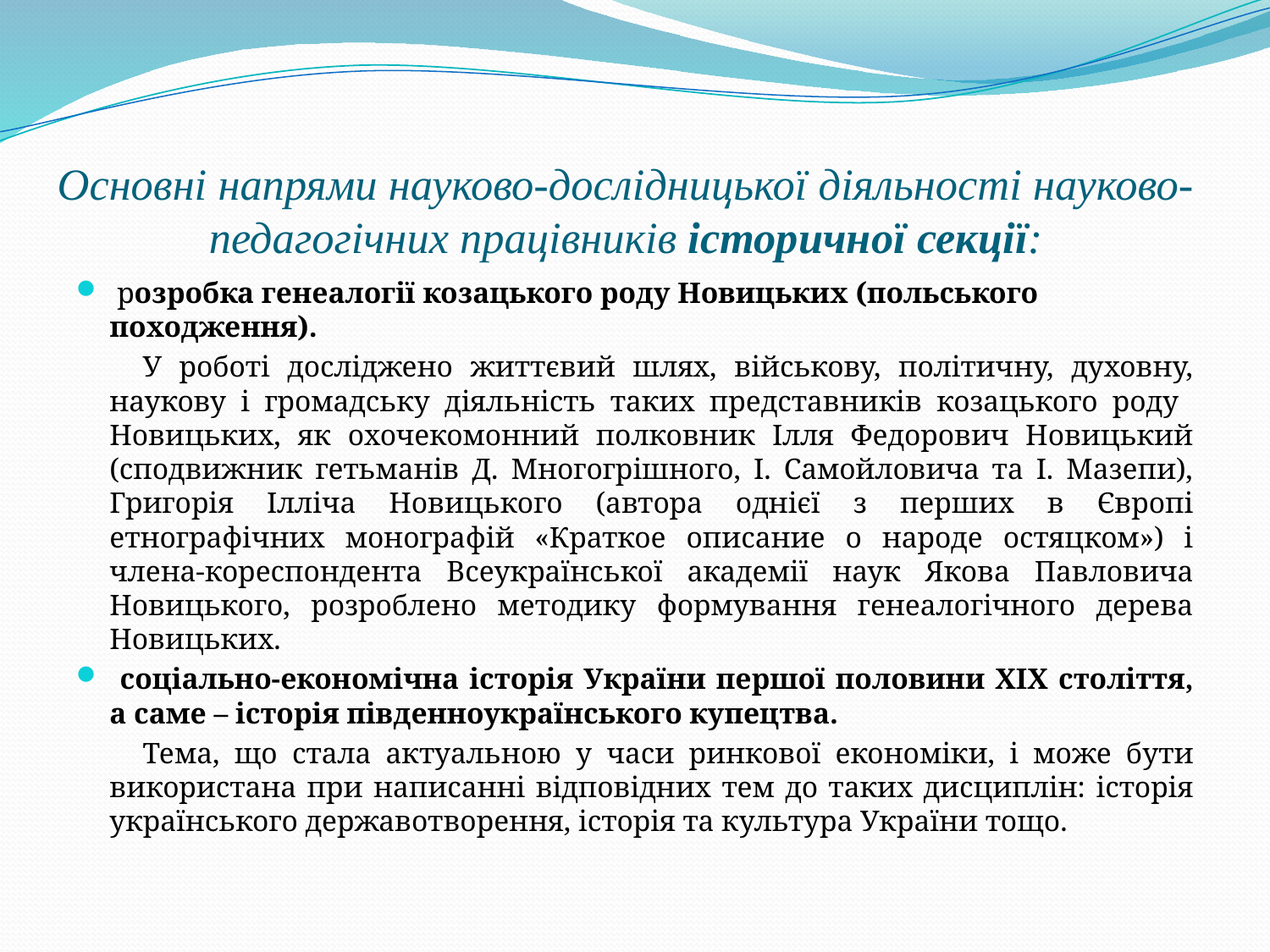

# Основні напрями науково-дослідницької діяльності науково-педагогічних працівників історичної секції:
 розробка генеалогії козацького роду Новицьких (польського походження).
У роботі досліджено життєвий шлях, військову, політичну, духовну, наукову і громадську діяльність таких представників козацького роду  Новицьких, як охочекомонний полковник Ілля Федорович Новицький (сподвижник гетьманів Д. Многогрішного, І. Самойловича та І. Мазепи), Григорія Ілліча Новицького (автора однієї з перших в Європі етнографічних монографій «Краткое описание о народе остяцком») і члена-кореспондента Всеукраїнської академії наук Якова Павловича Новицького, розроблено методику формування генеалогічного дерева Новицьких.
 соціально-економічна історія України першої половини ХІХ століття, а саме – історія південноукраїнського купецтва.
Тема, що стала актуальною у часи ринкової економіки, і може бути використана при написанні відповідних тем до таких дисциплін: історія українського державотворення, історія та культура України тощо.